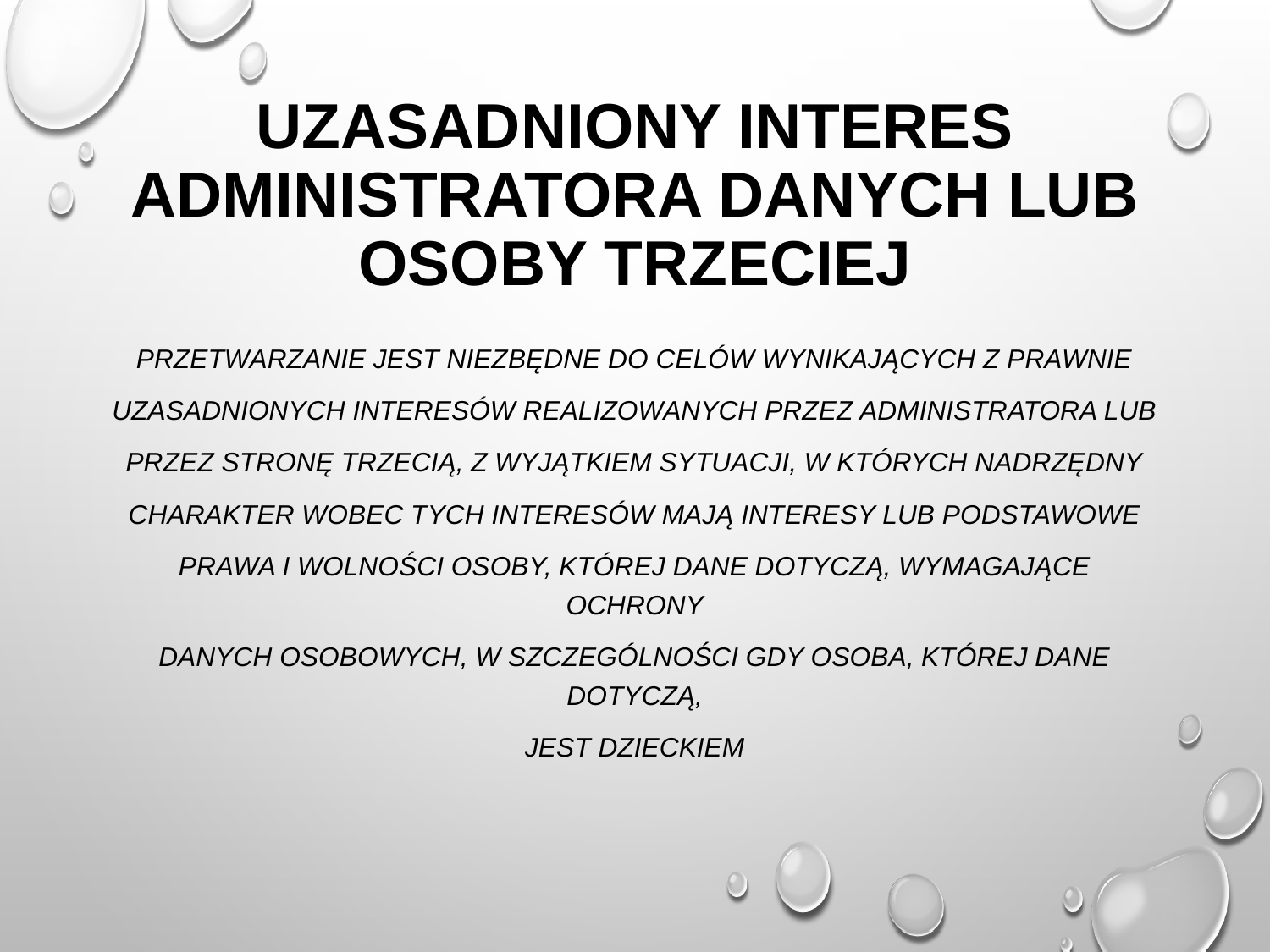

# Uzasadniony interes administratora danych lub osoby trzeciej
przetwarzanie jest niezbędne do celów wynikających z prawnie
uzasadnionych interesów realizowanych przez administratora lub
przez stronę trzecią, z wyjątkiem sytuacji, w których nadrzędny
charakter wobec tych interesów mają interesy lub podstawowe
prawa i wolności osoby, której dane dotyczą, wymagające ochrony
danych osobowych, w szczególności gdy osoba, której dane dotyczą,
jest dzieckiem